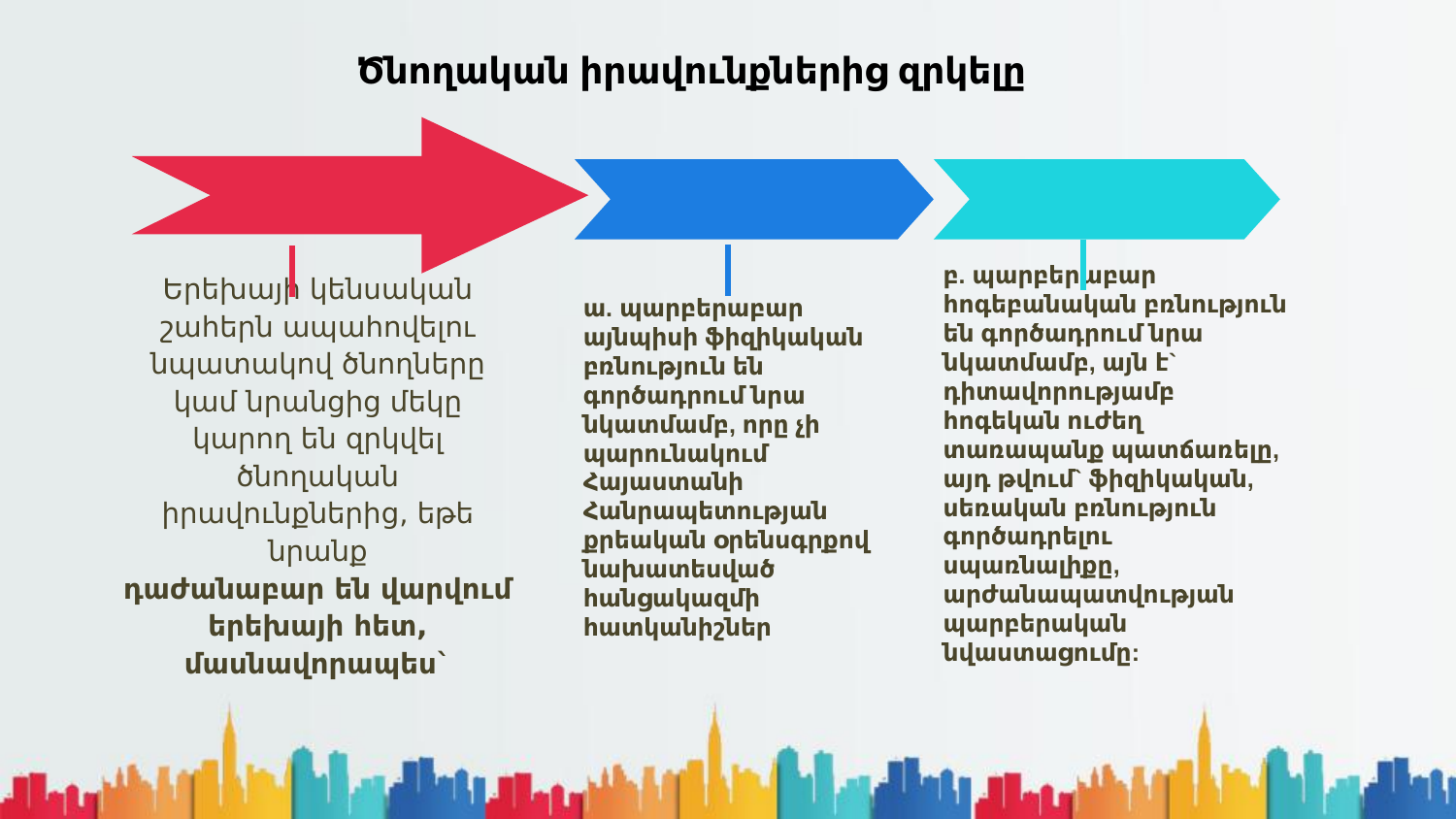

Ծնողական իրավունքներից զրկելը

բ. պարբերաբար հոգեբանական բռնություն են գործադրում նրա նկատմամբ, այն է` դիտավորությամբ հոգեկան ուժեղ տառապանք պատճառելը, այդ թվում` ֆիզիկական, սեռական բռնություն գործադրելու սպառնալիքը, արժանապատվության պարբերական նվաստացումը:

Երեխայի կենսական շահերն ապահովելու նպատակով ծնողները կամ նրանցից մեկը կարող են զրկվել ծնողական իրավունքներից, եթե նրանք
դաժանաբար են վարվում երեխայի հետ, մասնավորապես`
ա. պարբերաբար այնպիսի ֆիզիկական բռնություն են գործադրում նրա նկատմամբ, որը չի պարունակում Հայաստանի Հանրապետության քրեական օրենսգրքով նախատեսված հանցակազմի հատկանիշներ